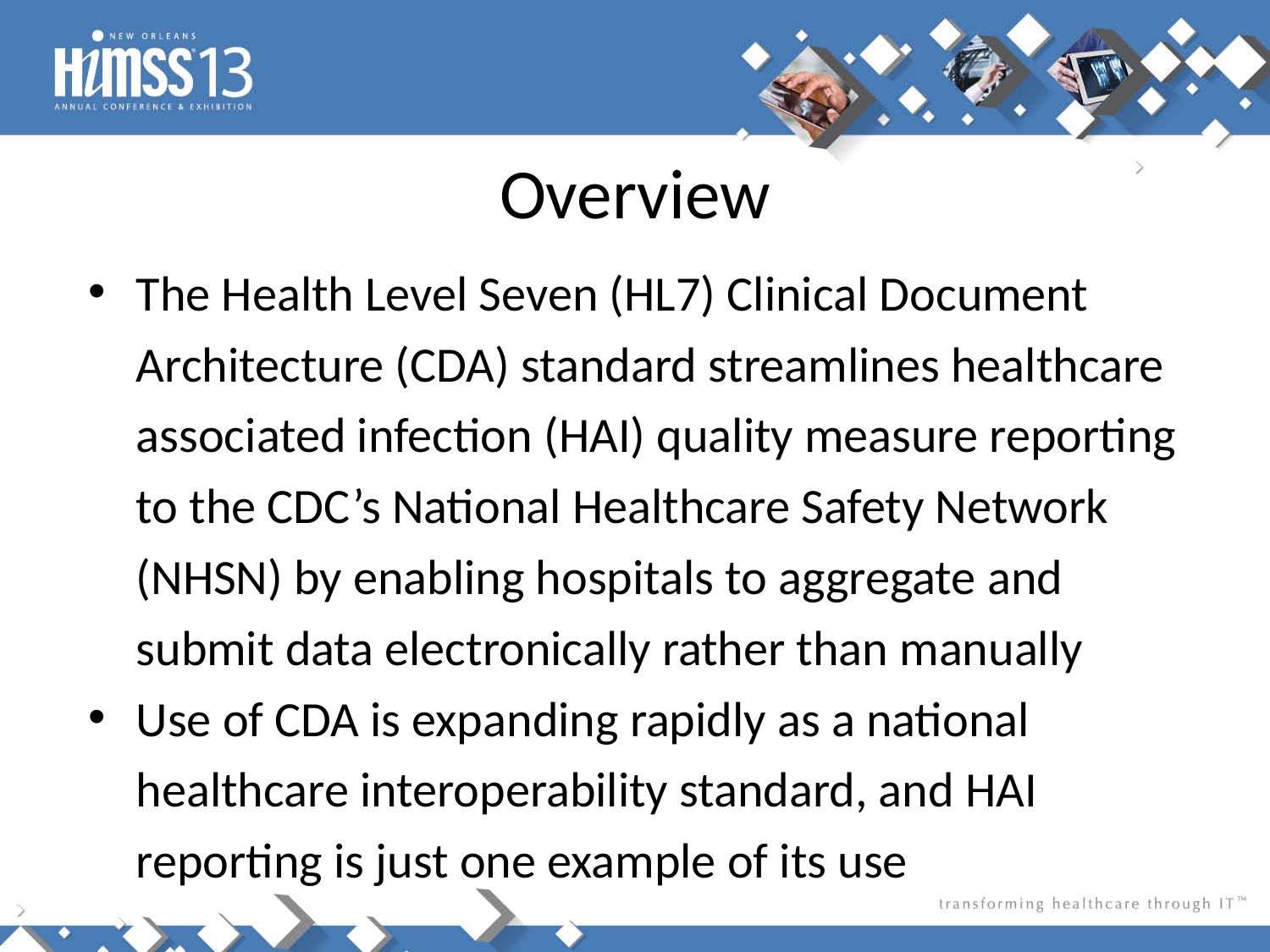

# Overview
The Health Level Seven (HL7) Clinical Document Architecture (CDA) standard streamlines healthcare associated infection (HAI) quality measure reporting to the CDC’s National Healthcare Safety Network (NHSN) by enabling hospitals to aggregate and submit data electronically rather than manually
Use of CDA is expanding rapidly as a national healthcare interoperability standard, and HAI reporting is just one example of its use